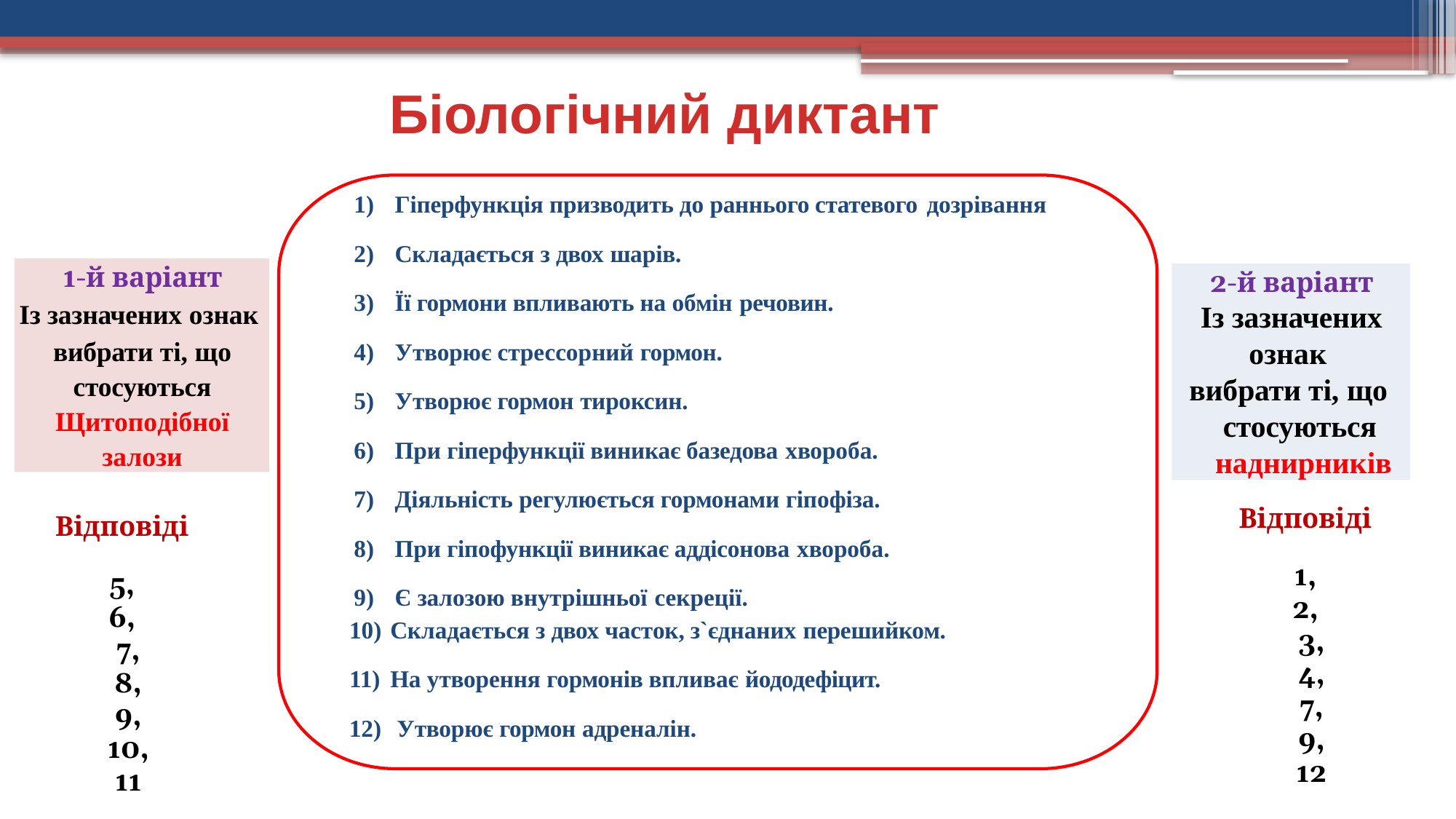

Біологічний диктант

Гіперфункція призводить до раннього статевого дозрівання
Складається з двох шарів.
Її гормони впливають на обмін речовин.
Утворює стрессорний гормон.
Утворює гормон тироксин.
При гіперфункції виникає базедова хвороба.
Діяльність регулюється гормонами гіпофіза.
При гіпофункції виникає аддісонова хвороба.
Є залозою внутрішньої секреції.
1-й варіант
Із зазначених ознак  вибрати ті, що
стосуються
Щитоподібної залози
2-й варіант
Із зазначених
ознак
вибрати ті, що  стосуються  наднирників
Відповіді
1,
2,
3,
4,
7,
9,
12
Відповіді
5,
6,
7,
8,
9,
10,
11
Складається з двох часток, з`єднаних перешийком.
На утворення гормонів впливає йододефіцит.
Утворює гормон адреналін.